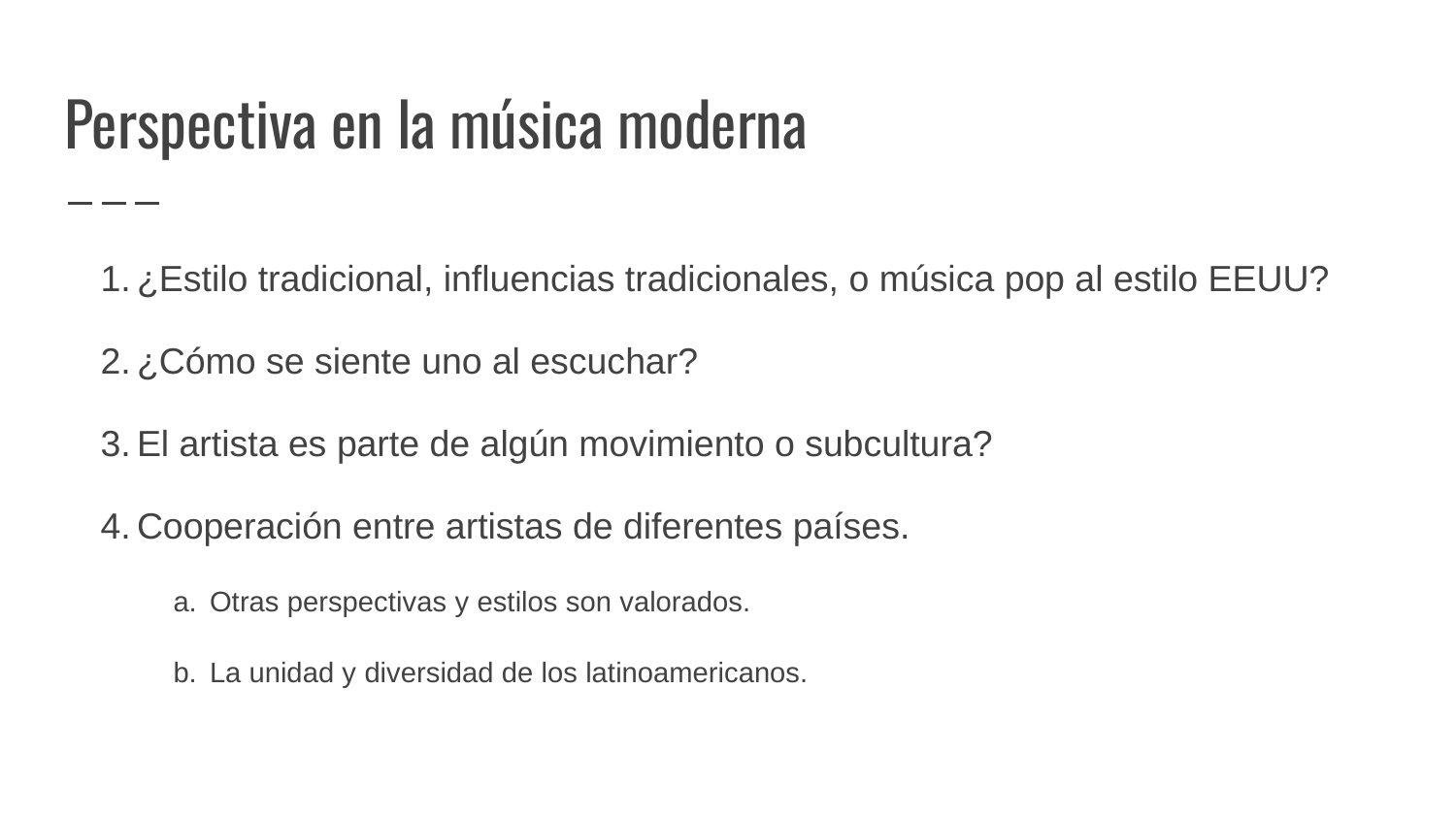

# Perspectiva en la música moderna
¿Estilo tradicional, influencias tradicionales, o música pop al estilo EEUU?
¿Cómo se siente uno al escuchar?
El artista es parte de algún movimiento o subcultura?
Cooperación entre artistas de diferentes países.
Otras perspectivas y estilos son valorados.
La unidad y diversidad de los latinoamericanos.